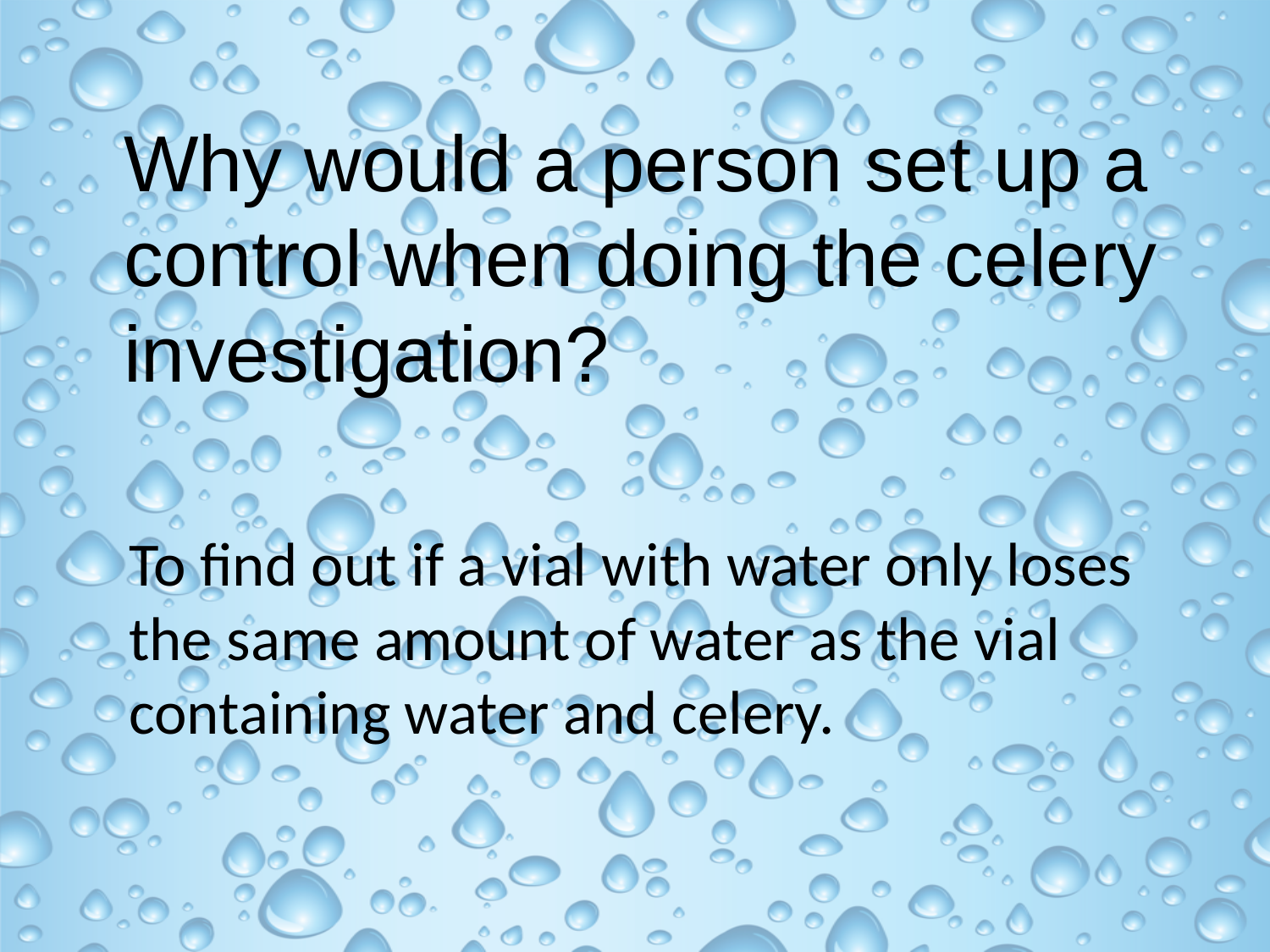

Why would a person set up a control when doing the celery investigation?

To find out if a vial with water only loses
the same amount of water as the vial
containing water and celery.